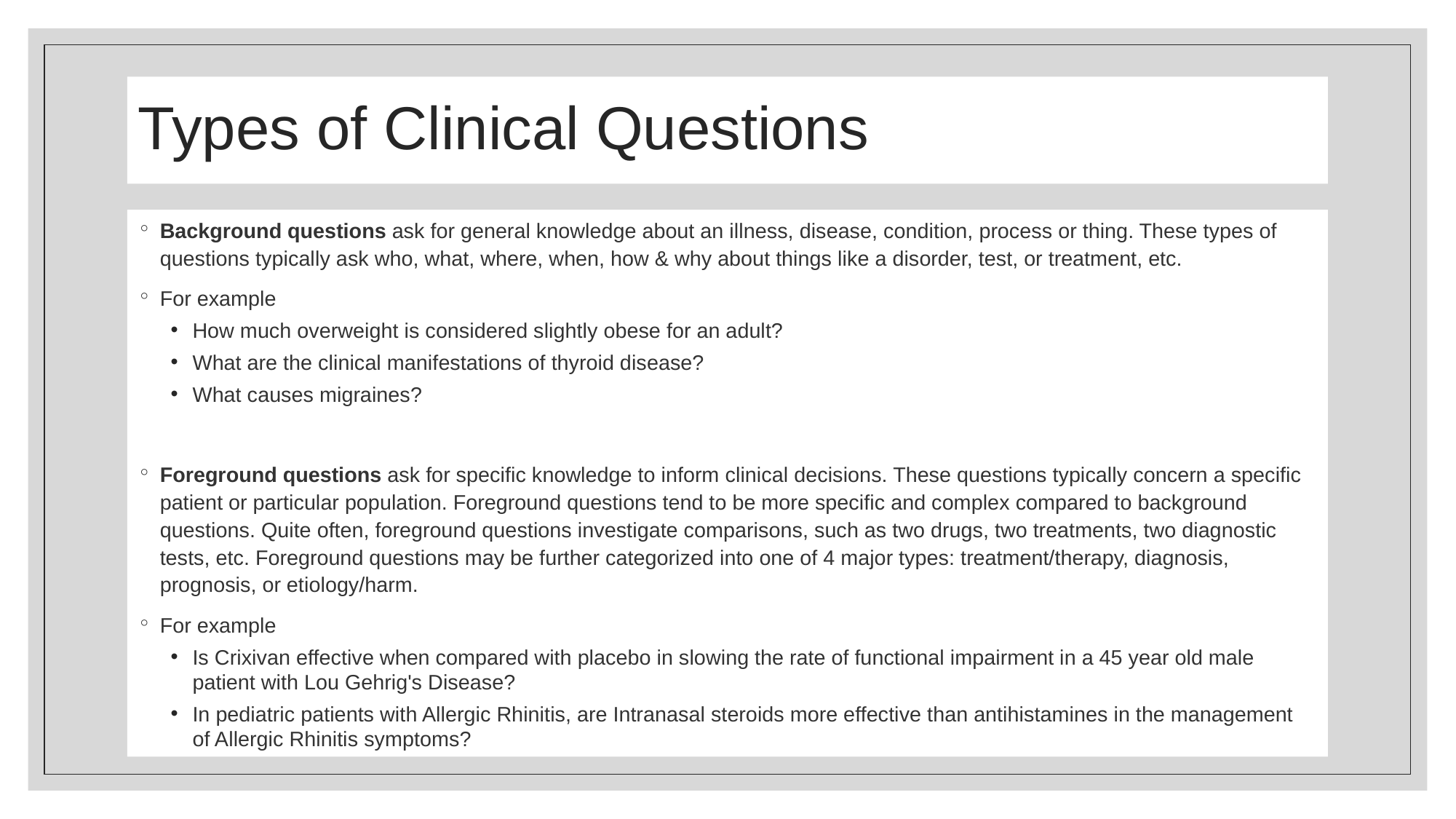

# Types of Clinical Questions
Background questions ask for general knowledge about an illness, disease, condition, process or thing. These types of questions typically ask who, what, where, when, how & why about things like a disorder, test, or treatment, etc.
For example
How much overweight is considered slightly obese for an adult?
What are the clinical manifestations of thyroid disease?
What causes migraines?

Foreground questions ask for specific knowledge to inform clinical decisions. These questions typically concern a specific patient or particular population. Foreground questions tend to be more specific and complex compared to background questions. Quite often, foreground questions investigate comparisons, such as two drugs, two treatments, two diagnostic tests, etc. Foreground questions may be further categorized into one of 4 major types: treatment/therapy, diagnosis, prognosis, or etiology/harm.
For example
Is Crixivan effective when compared with placebo in slowing the rate of functional impairment in a 45 year old male patient with Lou Gehrig's Disease?
In pediatric patients with Allergic Rhinitis, are Intranasal steroids more effective than antihistamines in the management of Allergic Rhinitis symptoms?